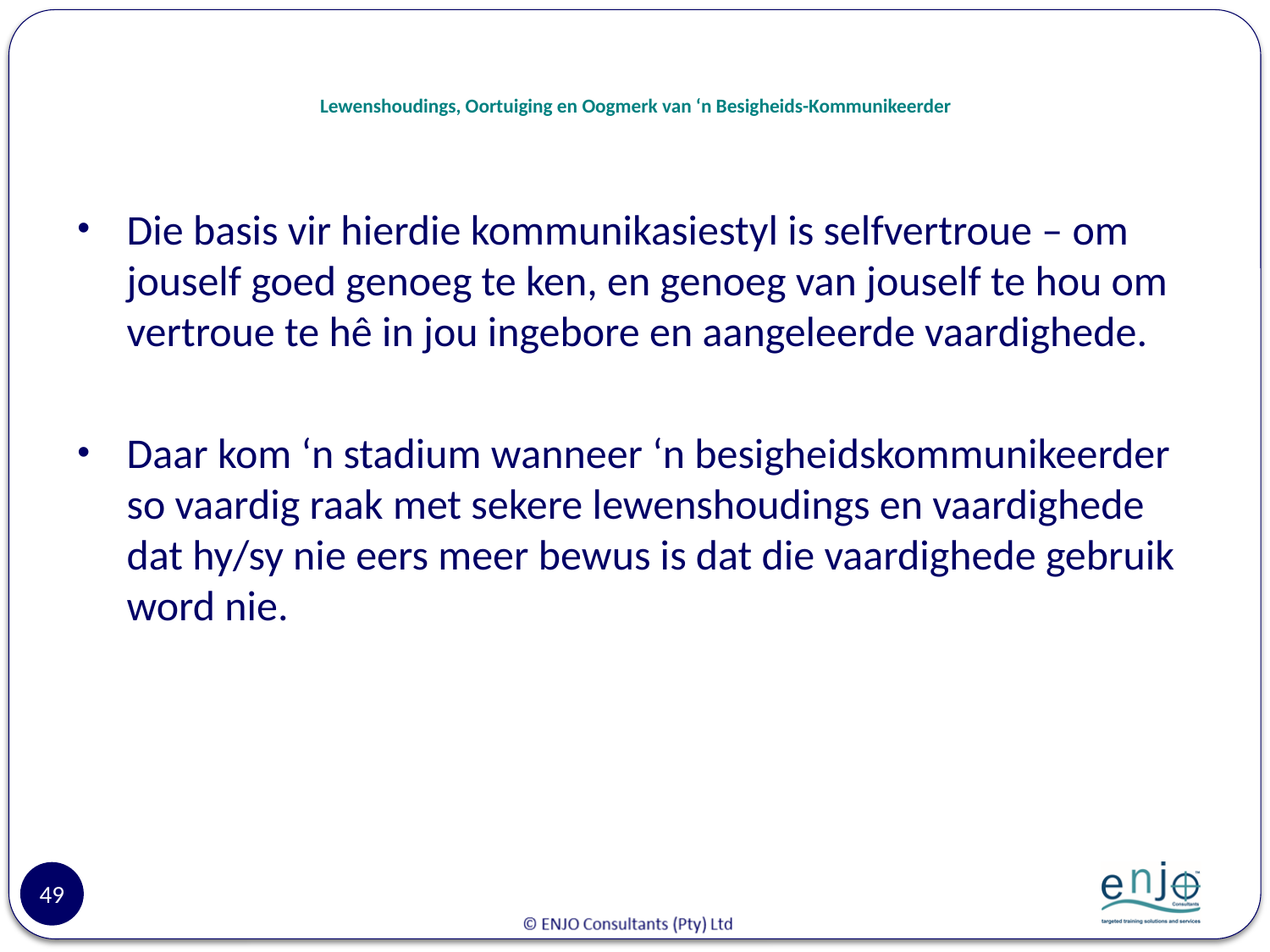

# Lewenshoudings, Oortuiging en Oogmerk van ‘n Besigheids-Kommunikeerder
Die basis vir hierdie kommunikasiestyl is selfvertroue – om jouself goed genoeg te ken, en genoeg van jouself te hou om vertroue te hê in jou ingebore en aangeleerde vaardighede.

Daar kom ‘n stadium wanneer ‘n besigheidskommunikeerder so vaardig raak met sekere lewenshoudings en vaardighede dat hy/sy nie eers meer bewus is dat die vaardighede gebruik word nie.

49